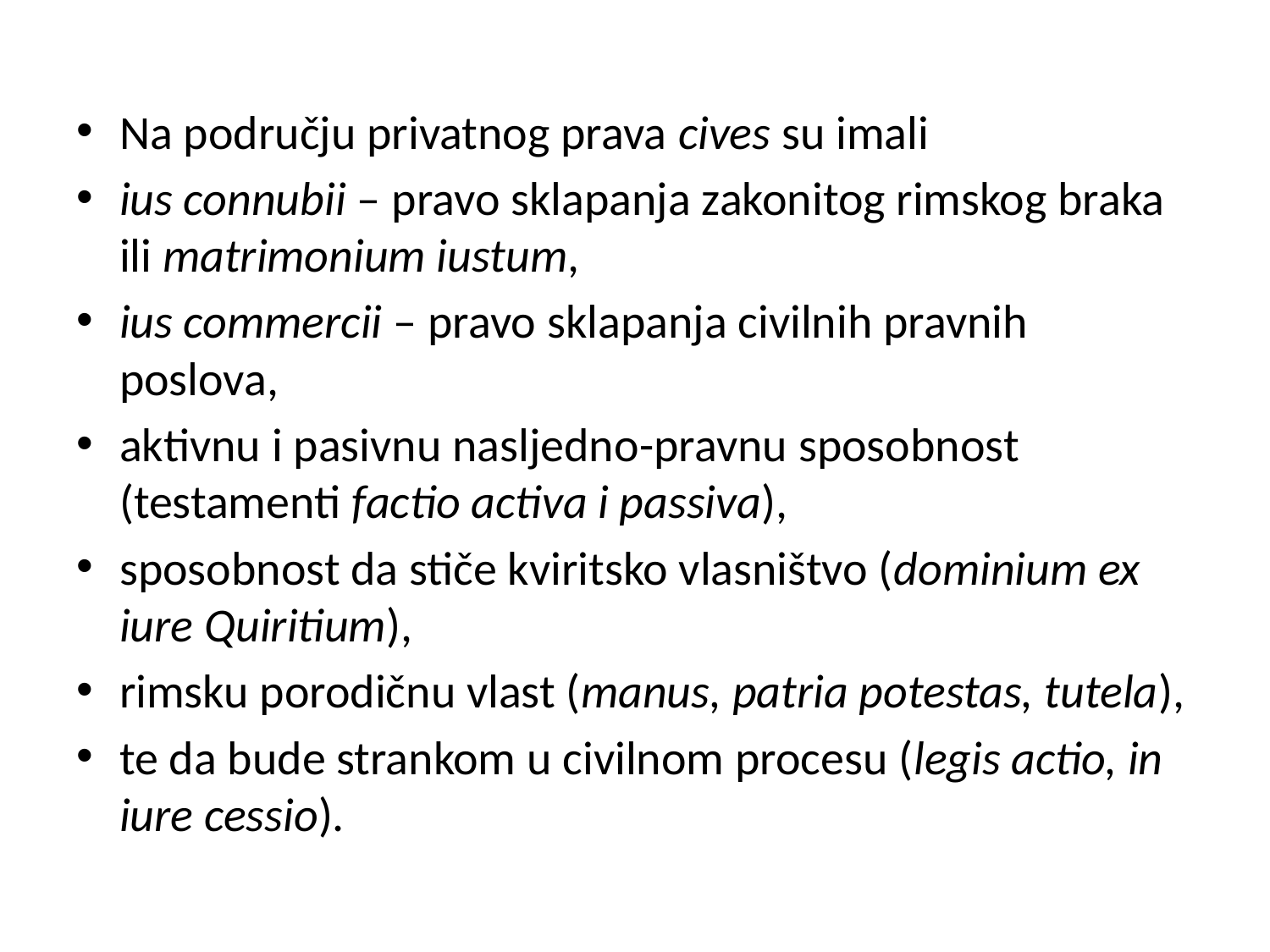

Na području privatnog prava cives su imali
ius connubii – pravo sklapanja zakonitog rimskog braka ili matrimonium iustum,
ius commercii – pravo sklapanja civilnih pravnih poslova,
aktivnu i pasivnu nasljedno-pravnu sposobnost (testamenti factio activa i passiva),
sposobnost da stiče kviritsko vlasništvo (dominium ex iure Quiritium),
rimsku porodičnu vlast (manus, patria potestas, tutela),
te da bude strankom u civilnom procesu (legis actio, in iure cessio).